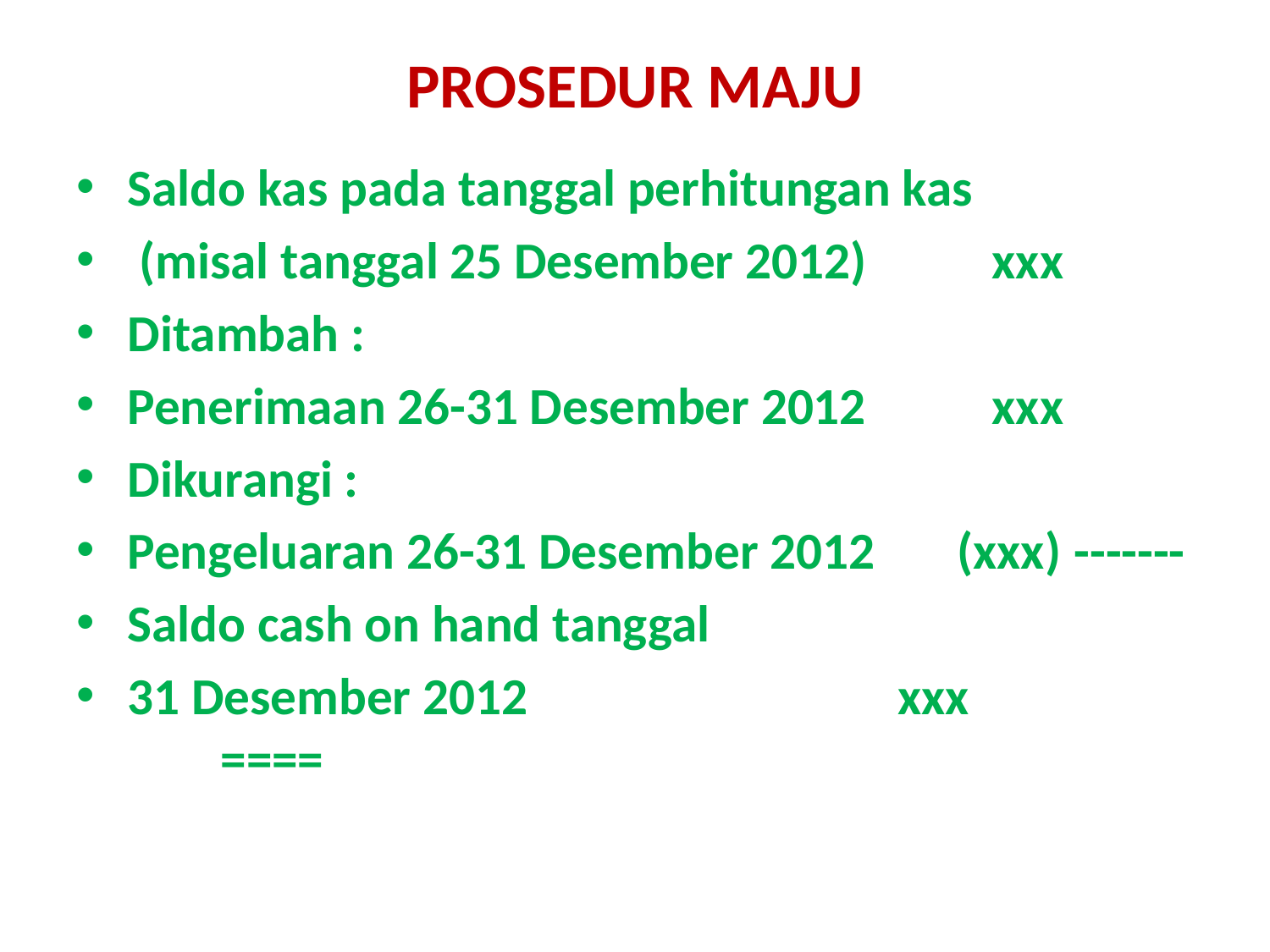

# PROSEDUR MAJU
Saldo kas pada tanggal perhitungan kas
 (misal tanggal 25 Desember 2012)		    xxx
Ditambah :
Penerimaan 26-31 Desember 2012		    xxx
Dikurangi :
Pengeluaran 26-31 Desember 2012		 (xxx)								 -------
Saldo cash on hand tanggal
31 Desember 2012		                          xxx					 		          ====